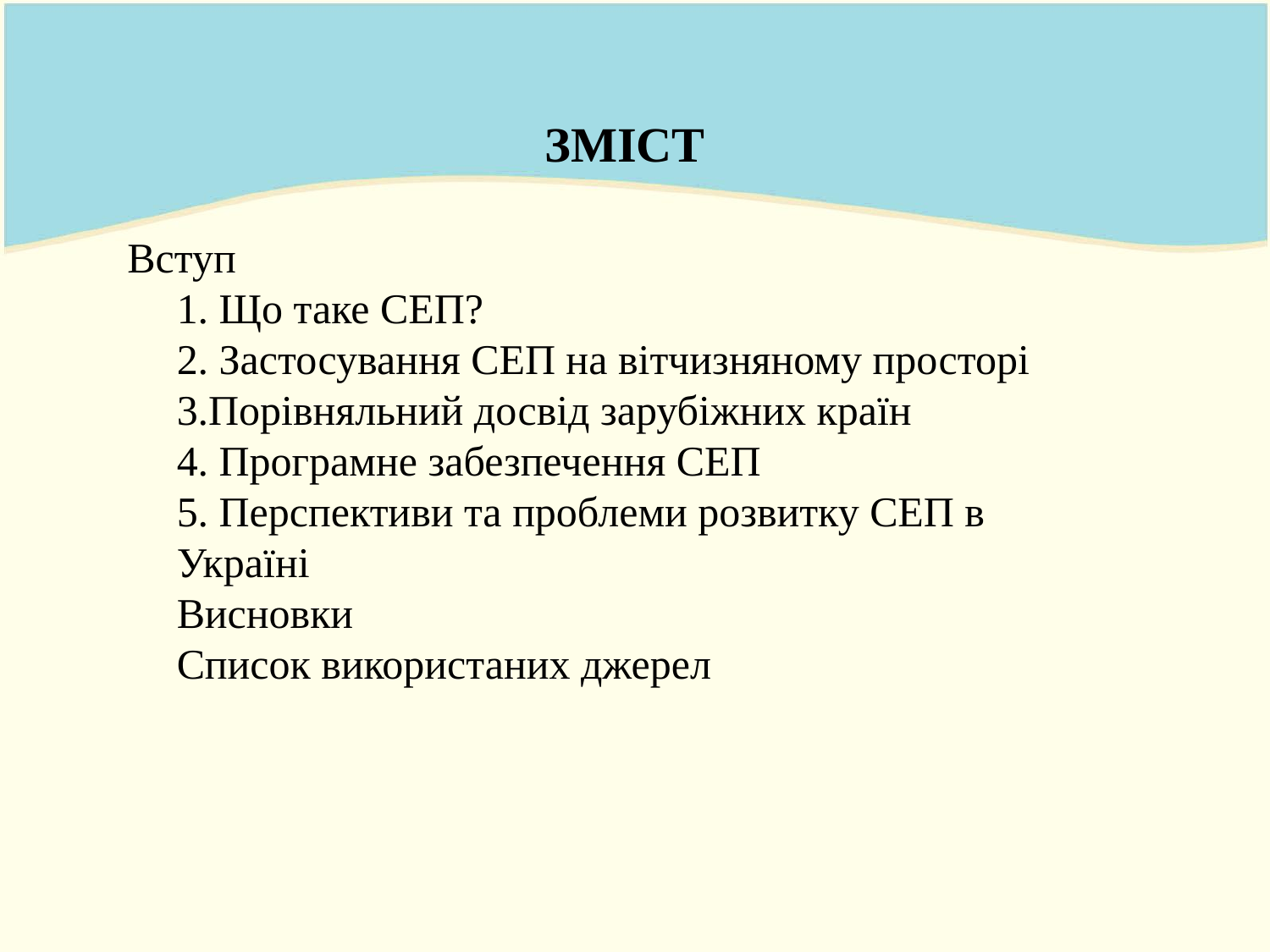

ЗМІСТ

Вступ
1. Що таке СЕП?
2. Застосування СЕП на вітчизняному просторі
3.Порівняльний досвід зарубіжних країн
4. Програмне забезпечення СЕП
5. Перспективи та проблеми розвитку СЕП в Україні
Висновки
Список використаних джерел